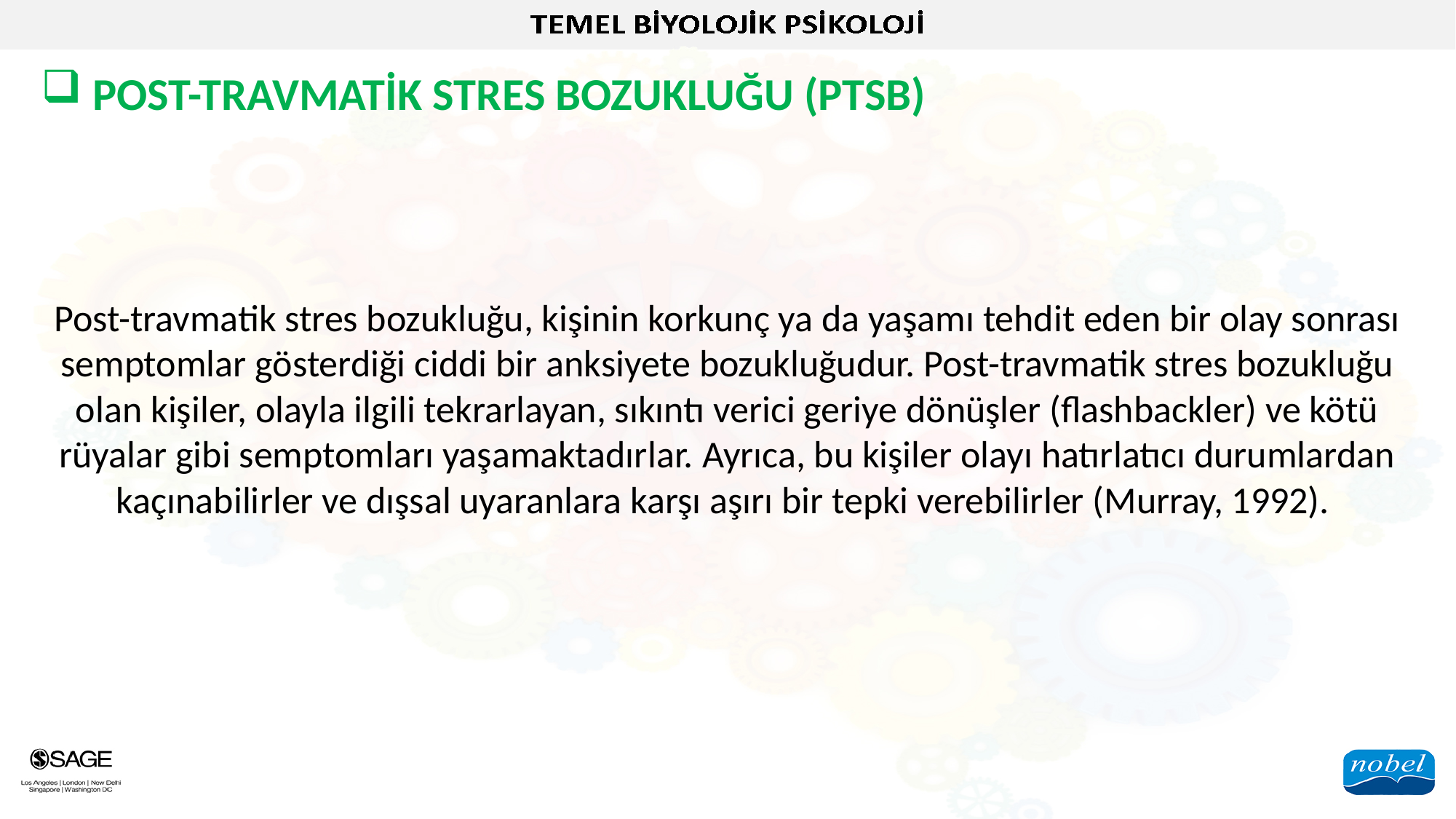

POST-TRAVMATİK STRES BOZUKLUĞU (PTSB)
Post-travmatik stres bozukluğu, kişinin korkunç ya da yaşamı tehdit eden bir olay sonrası semptomlar gösterdiği ciddi bir anksiyete bozukluğudur. Post-travmatik stres bozukluğu olan kişiler, olayla ilgili tekrarlayan, sıkıntı verici geriye dönüşler (flashbackler) ve kötü rüyalar gibi semptomları yaşamaktadırlar. Ayrıca, bu kişiler olayı hatırlatıcı durumlardan kaçınabilirler ve dışsal uyaranlara karşı aşırı bir tepki verebilirler (Murray, 1992).